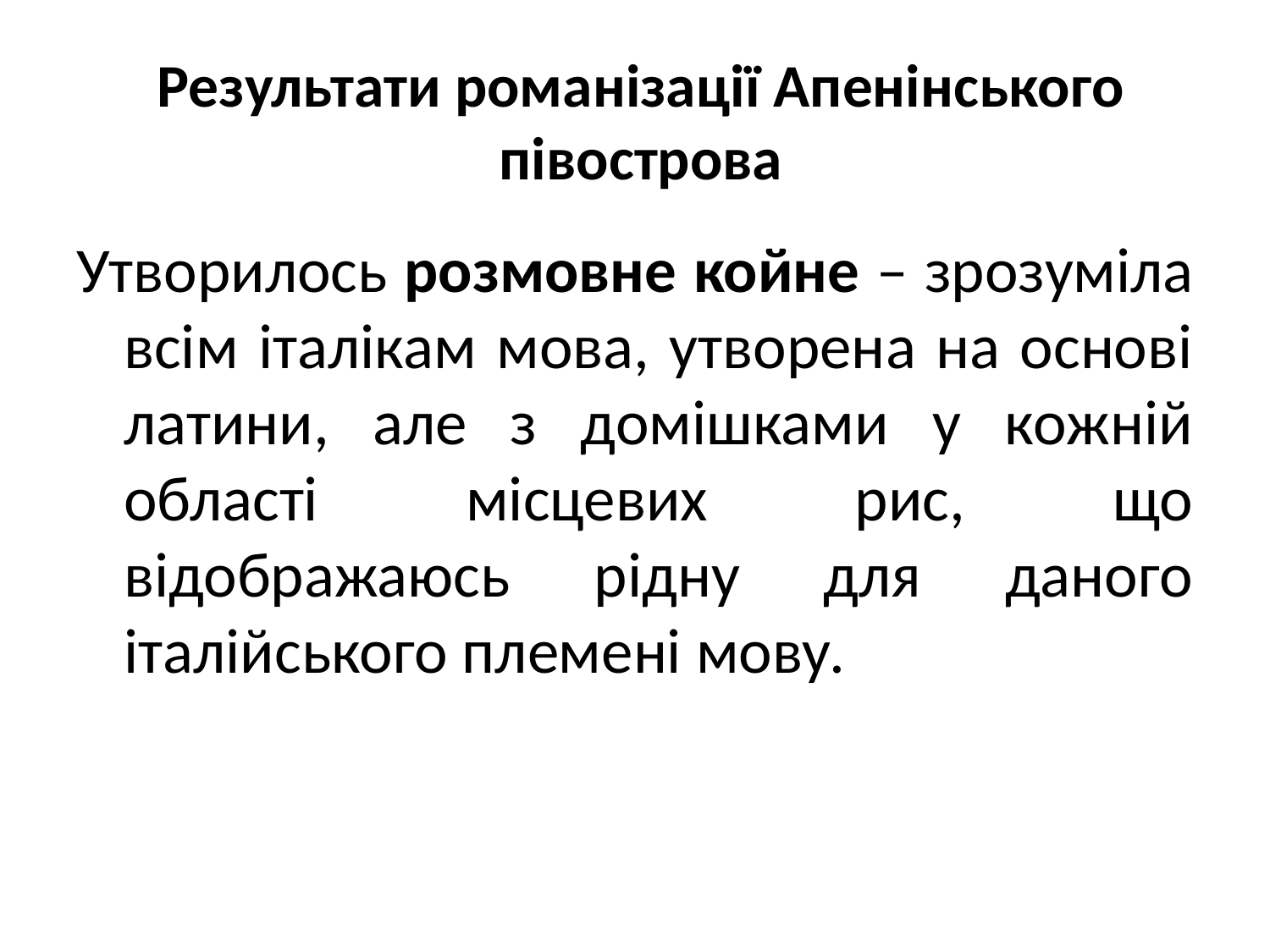

# Результати романізації Апенінського півострова
Утворилось розмовне койне – зрозуміла всім італікам мова, утворена на основі латини, але з домішками у кожній області місцевих рис, що відображаюсь рідну для даного італійського племені мову.